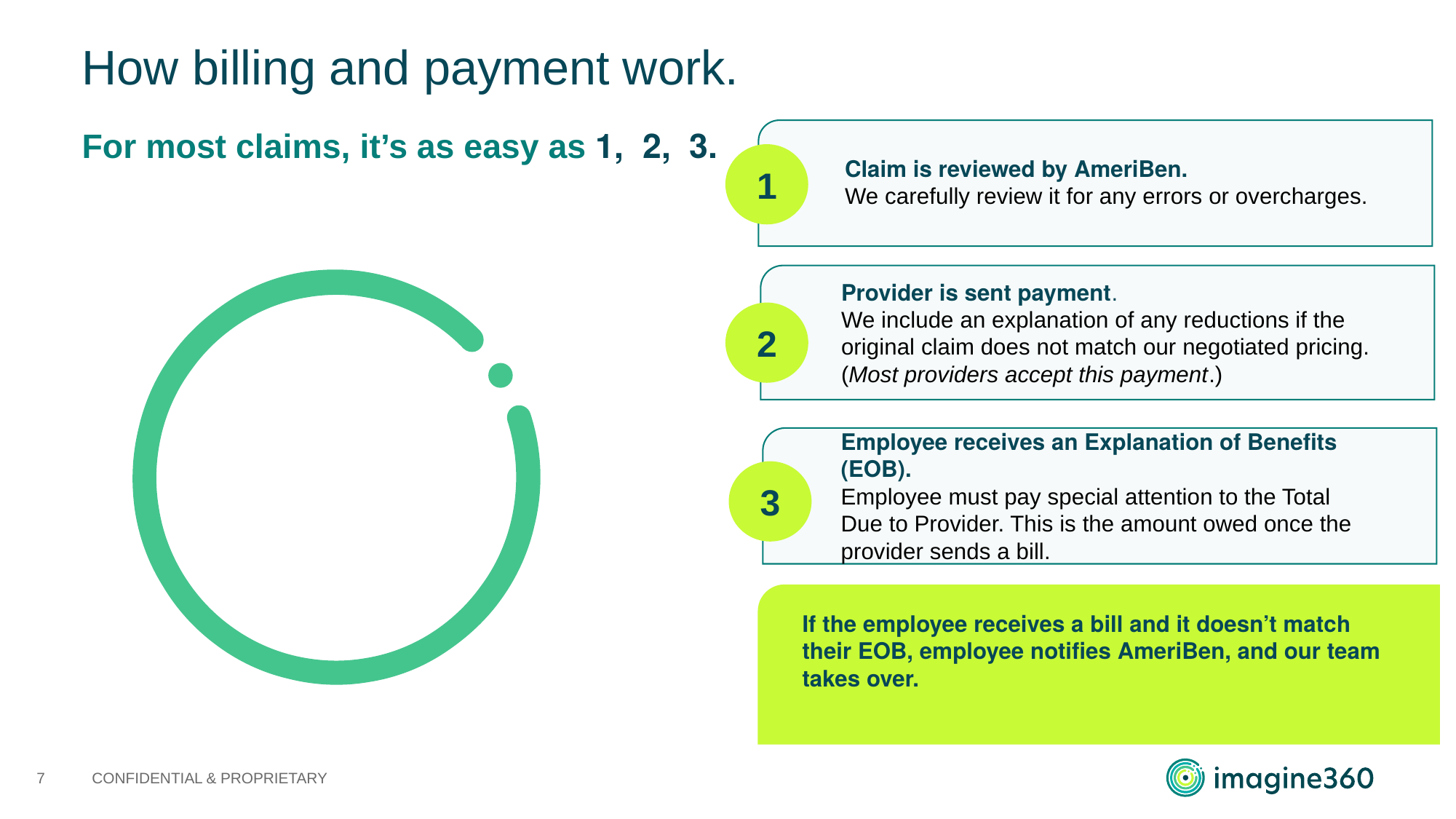

# How billing and payment work.
For most claims, it’s as easy as 1,  2,  3.

Claim is reviewed by AmeriBen.
We carefully review it for any errors or overcharges.
1

Provider is sent payment.
We include an explanation of any reductions if the original claim does not match our negotiated pricing.
(Most providers accept this payment.)

2

Employee receives an Explanation of Benefits (EOB).
Employee must pay special attention to the Total Due to Provider. This is the amount owed once the provider sends a bill.
3

If the employee receives a bill and it doesn’t match their EOB, employee notifies AmeriBen, and our team takes over.
7